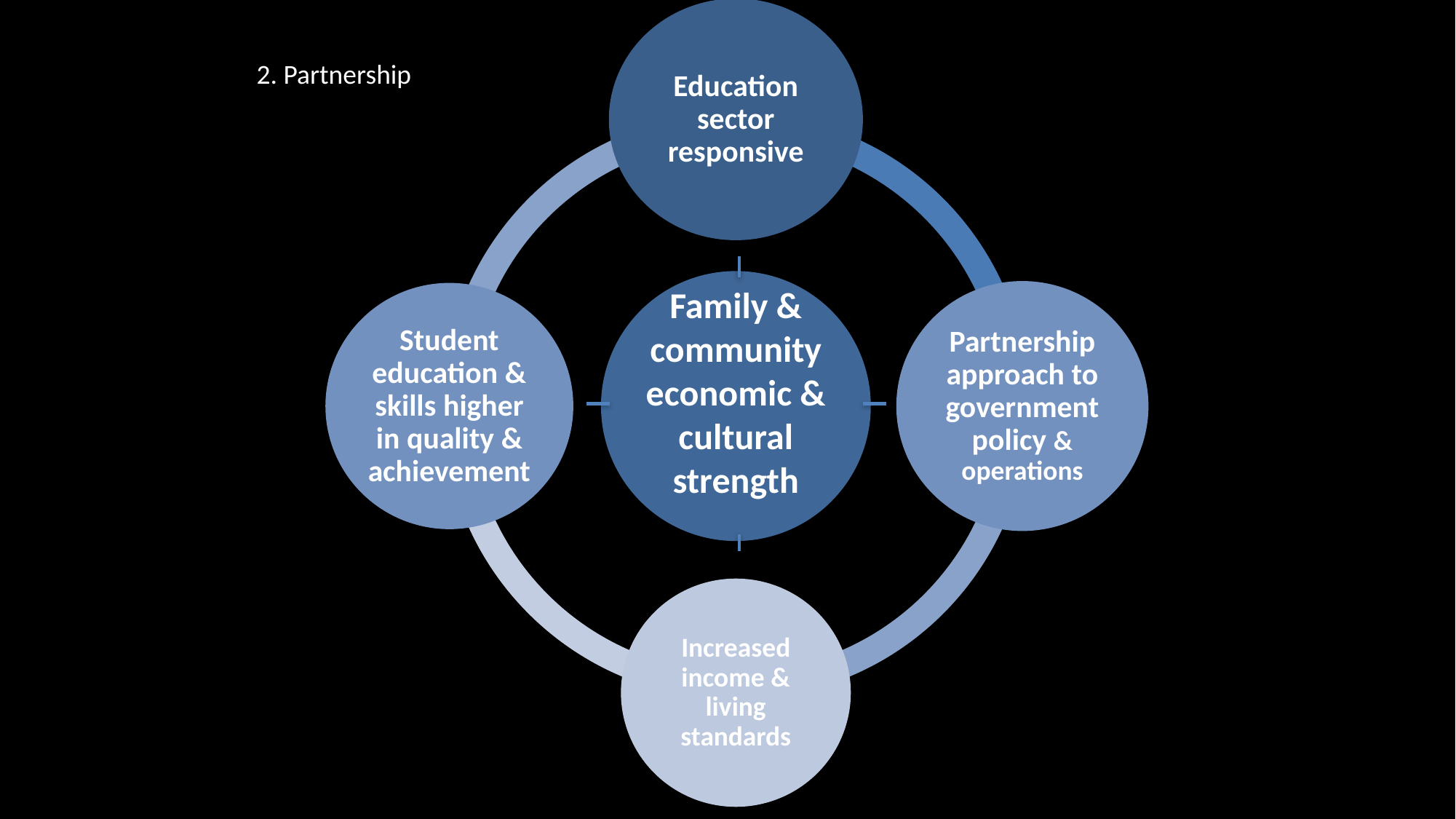

Family & community economic & cultural strength

Education sector responsive
Partnership approach to government policy & operations
Increased income & living standards
Student education & skills higher in quality & achievement
2. Partnership